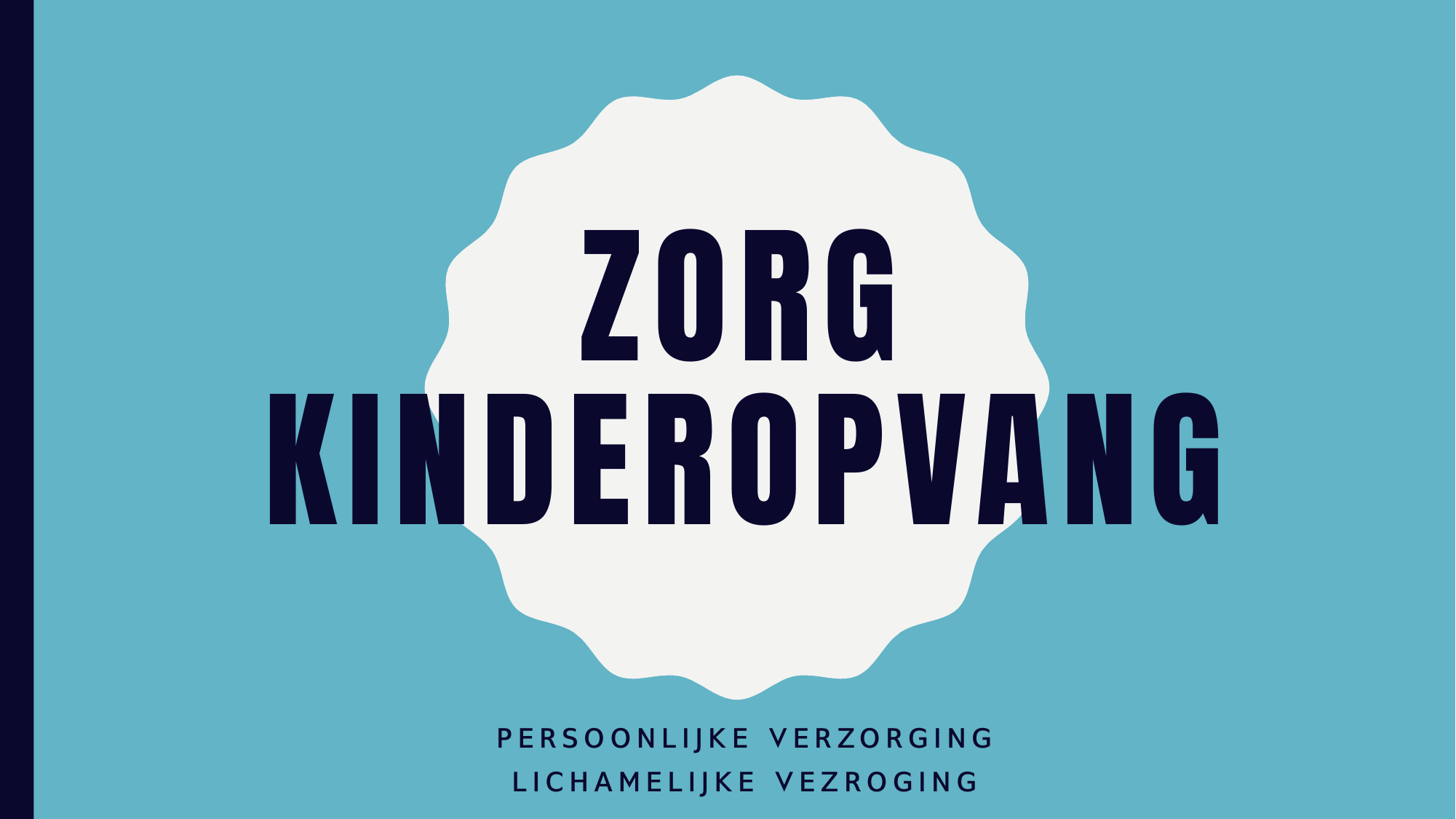

# Zorg Kinderopvang
Persoonlijke verzorging
Lichamelijke vezroging